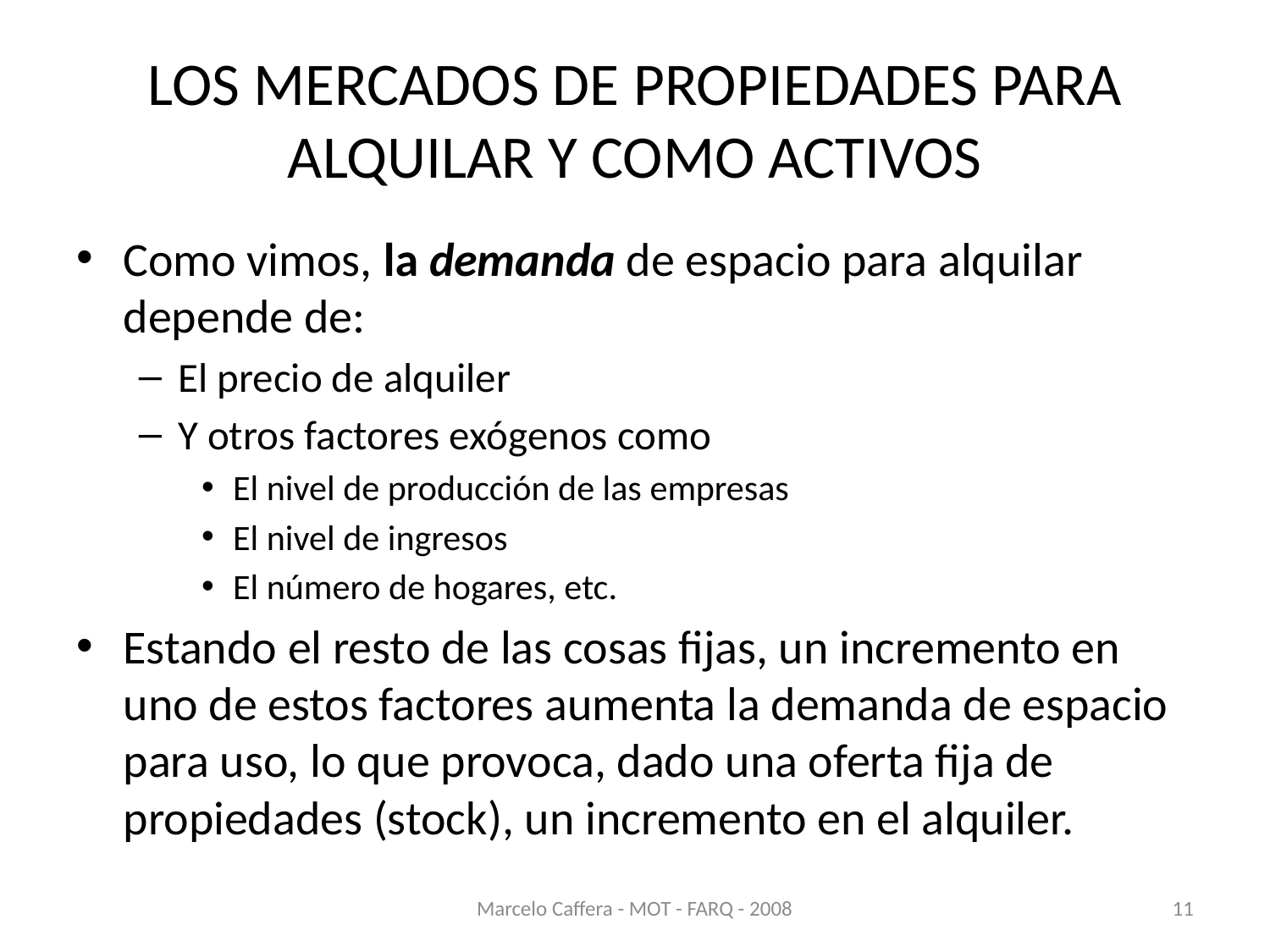

# LOS MERCADOS DE PROPIEDADES PARA ALQUILAR Y COMO ACTIVOS
Como vimos, la demanda de espacio para alquilar depende de:
El precio de alquiler
Y otros factores exógenos como
El nivel de producción de las empresas
El nivel de ingresos
El número de hogares, etc.
Estando el resto de las cosas fijas, un incremento en uno de estos factores aumenta la demanda de espacio para uso, lo que provoca, dado una oferta fija de propiedades (stock), un incremento en el alquiler.
Marcelo Caffera - MOT - FARQ - 2008
11